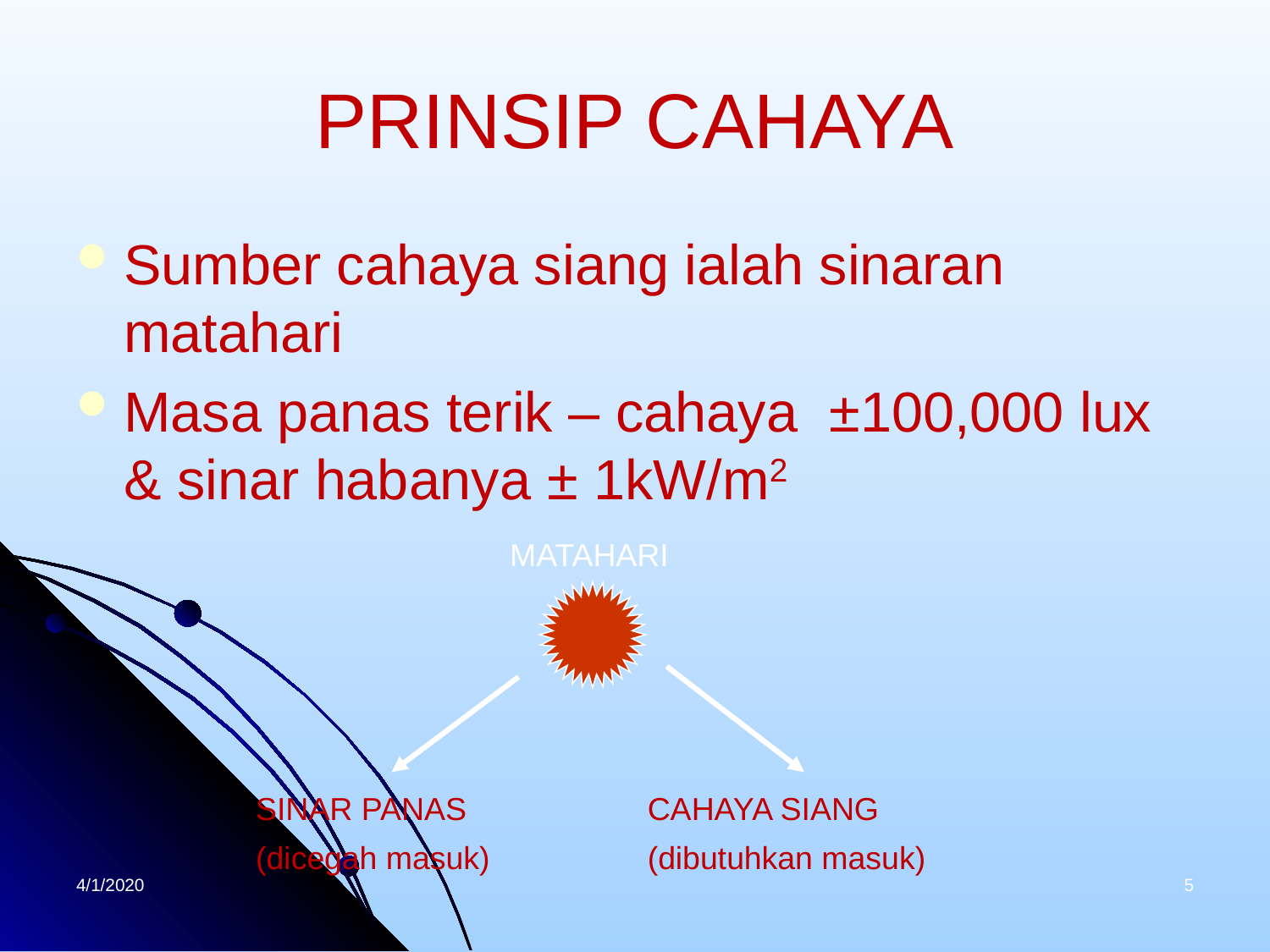

# PRINSIP CAHAYA
Sumber cahaya siang ialah sinaran matahari
Masa panas terik – cahaya  ±100,000 lux & sinar habanya ± 1kW/m2

MATAHARI

SINAR PANAS
(dicegah masuk)
CAHAYA SIANG
(dibutuhkan masuk)
4/1/2020
5